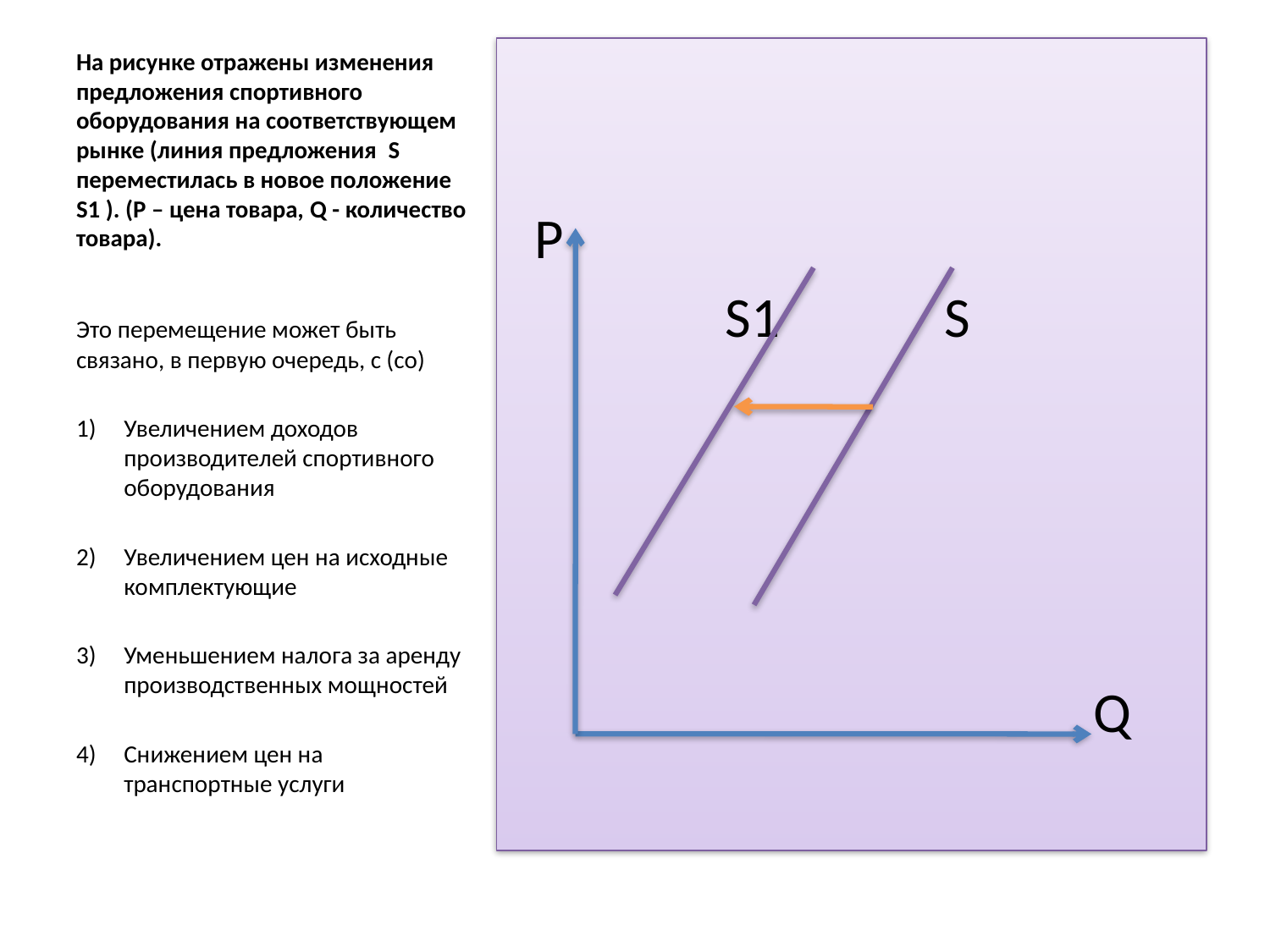

# На рисунке отражены изменения предложения спортивного оборудования на соответствующем рынке (линия предложения  S переместилась в новое положение S1 ). (Р – цена товара, Q - количество товара).

  Р
                 S1             S

                                              Q

Это перемещение может быть связано, в первую очередь, с (со)

Увеличением доходов производителей спортивного оборудования

Увеличением цен на исходные комплектующие

Уменьшением налога за аренду производственных мощностей

Снижением цен на транспортные услуги